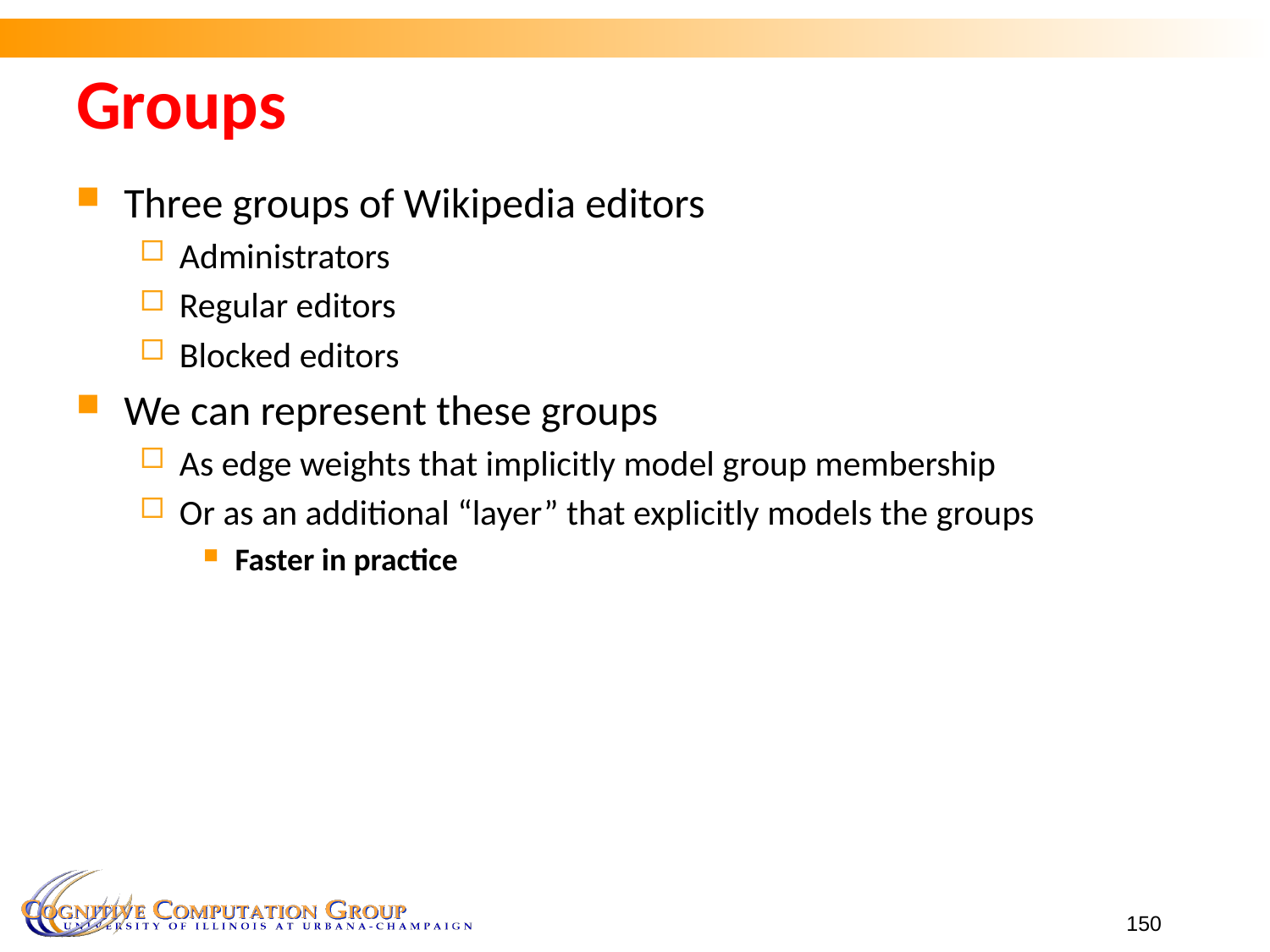

Groups
Three groups of Wikipedia editors
Administrators
Regular editors
Blocked editors
We can represent these groups
As edge weights that implicitly model group membership
Or as an additional “layer” that explicitly models the groups
Faster in practice
150